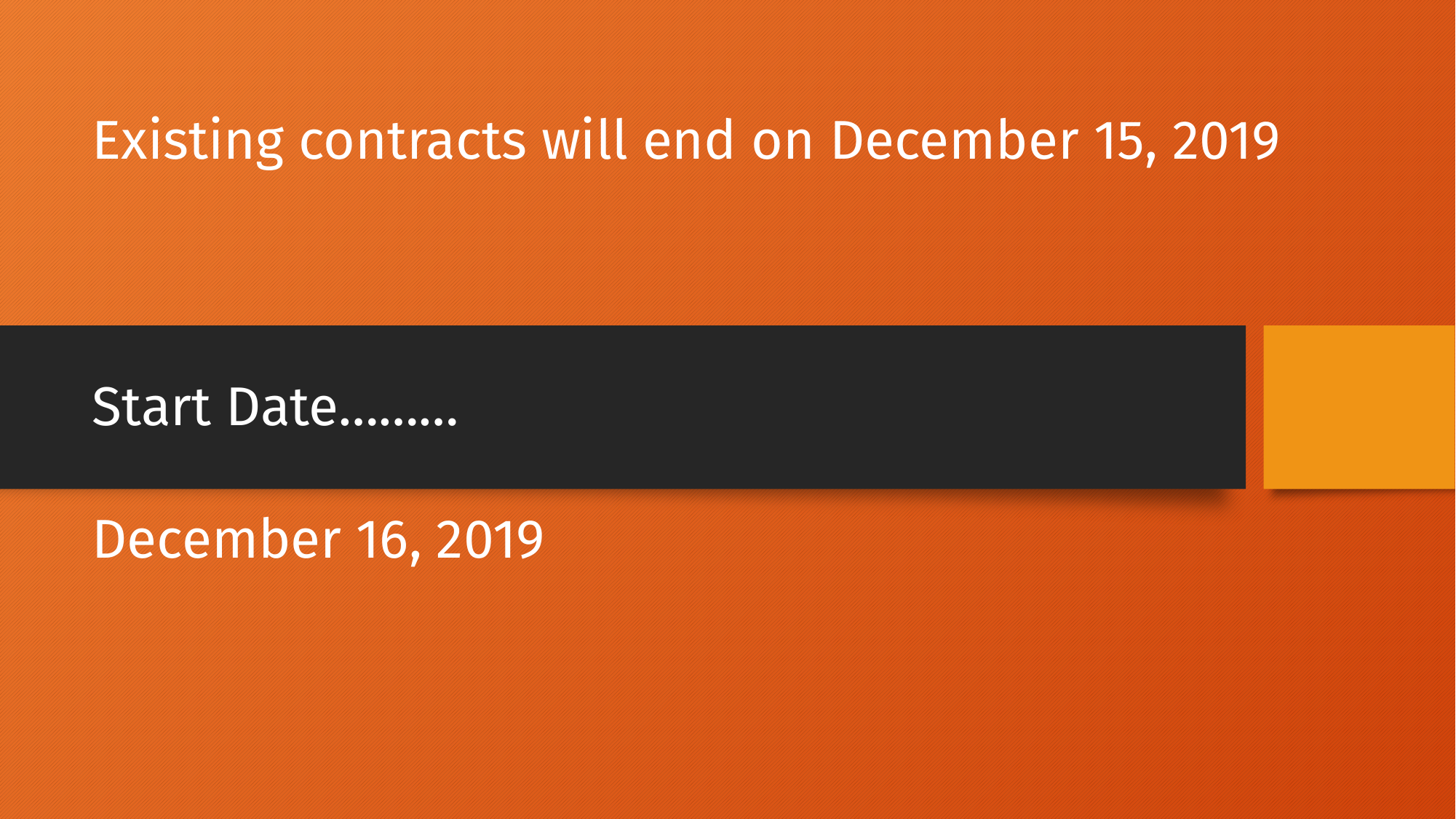

Existing contracts will end on December 15, 2019
# Start Date………
December 16, 2019